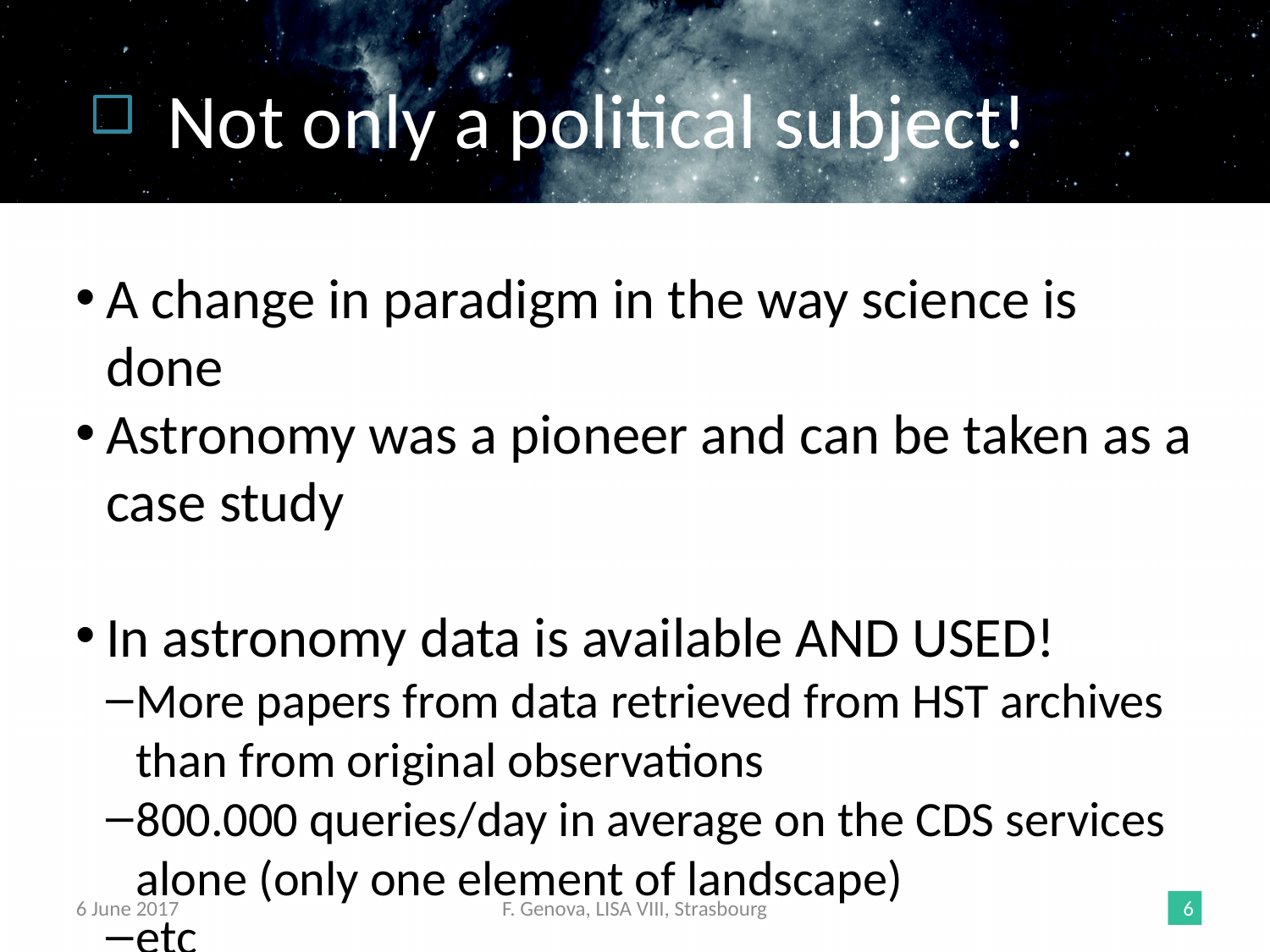

Not only a political subject!
A change in paradigm in the way science is done
Astronomy was a pioneer and can be taken as a case study

In astronomy data is available AND USED!
More papers from data retrieved from HST archives than from original observations
800.000 queries/day in average on the CDS services alone (only one element of landscape)
etc
6 June 2017
F. Genova, LISA VIII, Strasbourg
6